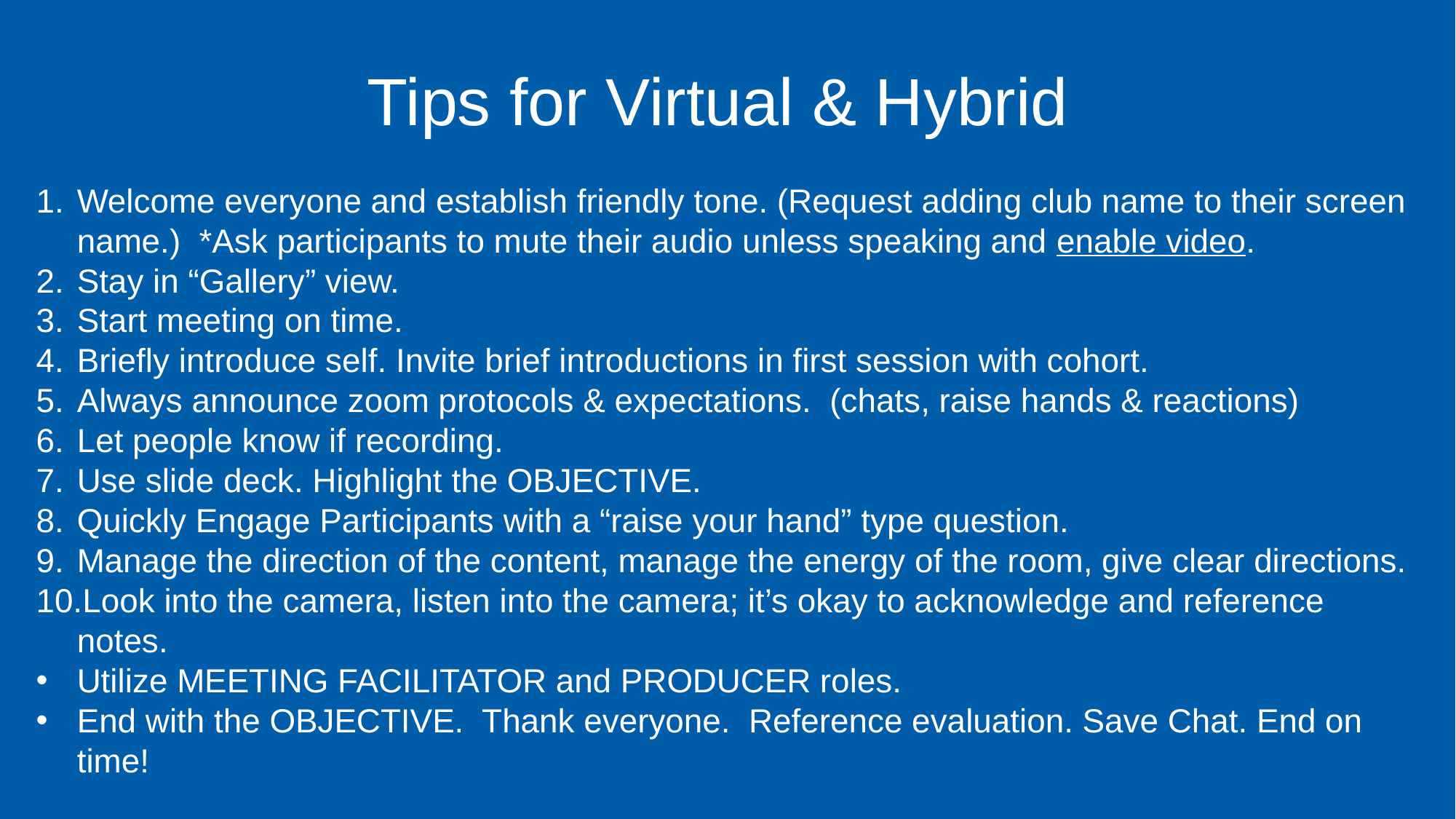

Tips for Virtual & Hybrid

Welcome everyone and establish friendly tone. (Request adding club name to their screen name.)  *Ask participants to mute their audio unless speaking and enable video.
Stay in “Gallery” view.
Start meeting on time.
Briefly introduce self. Invite brief introductions in first session with cohort.
Always announce zoom protocols & expectations.  (chats, raise hands & reactions)
Let people know if recording.
Use slide deck. Highlight the OBJECTIVE.
Quickly Engage Participants with a “raise your hand” type question.
Manage the direction of the content, manage the energy of the room, give clear directions.
Look into the camera, listen into the camera; it’s okay to acknowledge and reference notes.
Utilize MEETING FACILITATOR and PRODUCER roles.
End with the OBJECTIVE.  Thank everyone.  Reference evaluation. Save Chat. End on time!